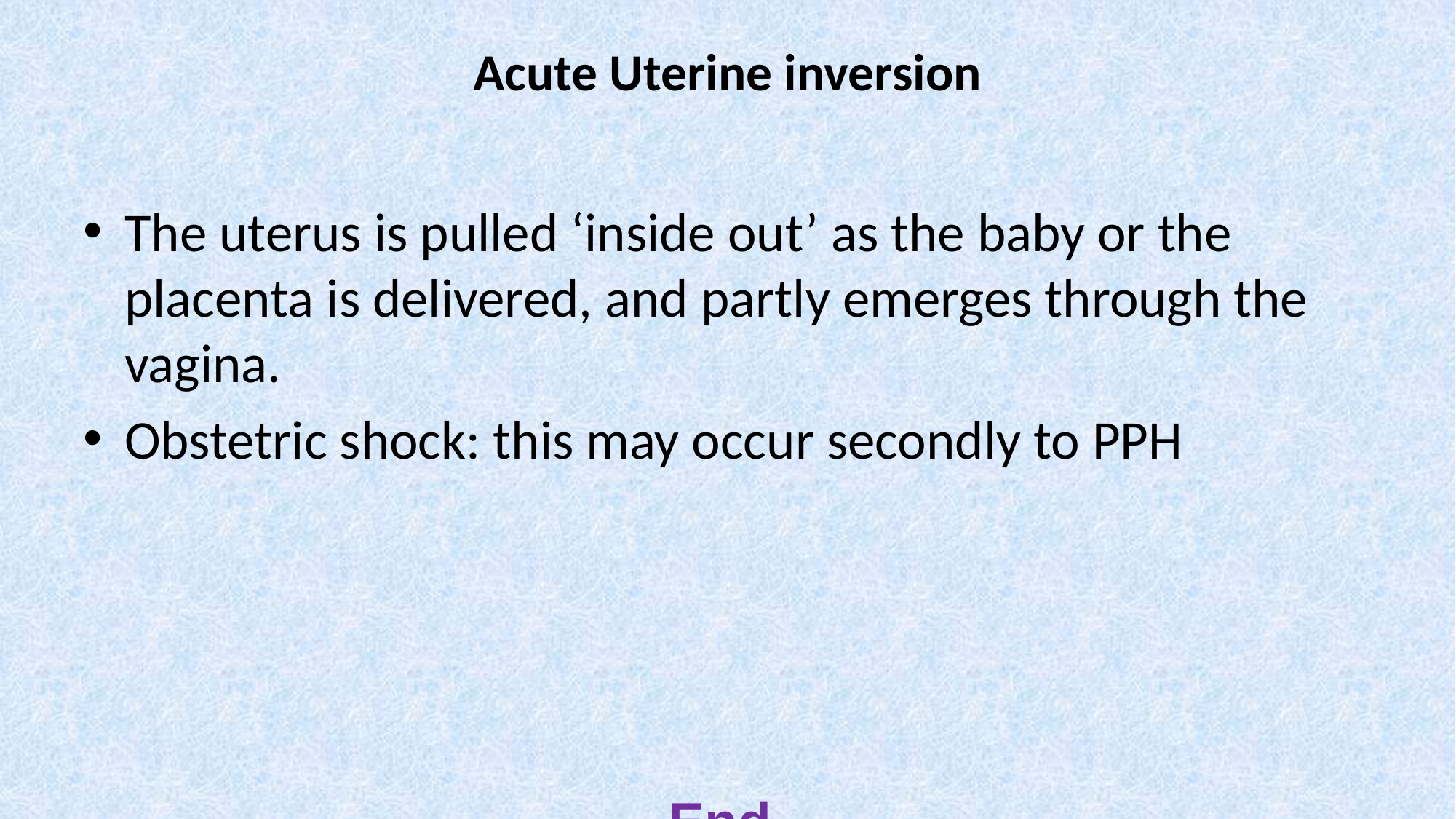

# Acute Uterine inversion
The uterus is pulled ‘inside out’ as the baby or the placenta is delivered, and partly emerges through the vagina.
Obstetric shock: this may occur secondly to PPH

End